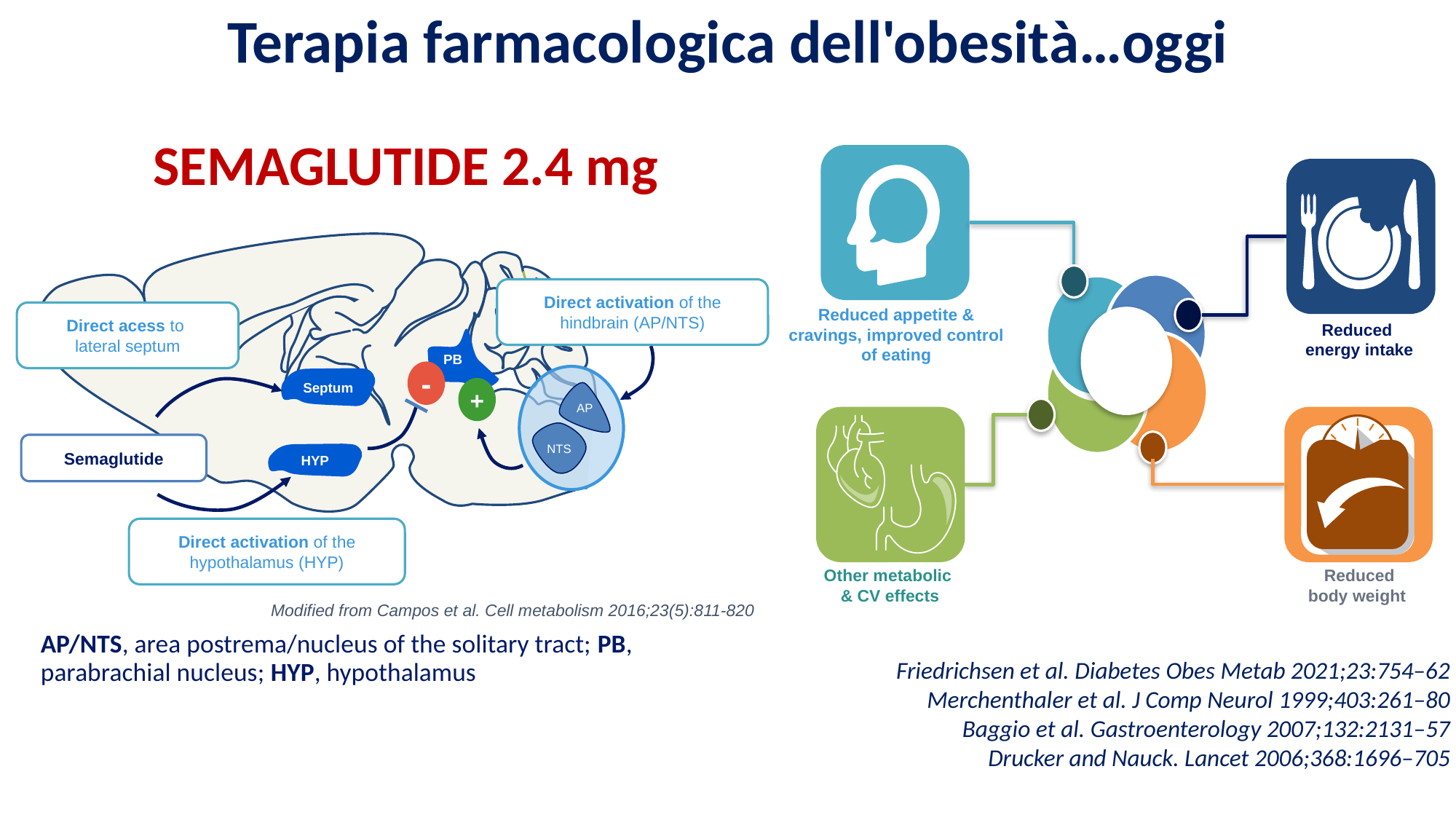

Terapia farmacologica dell'obesità…oggi
SEMAGLUTIDE 2.4 mg

Reduced appetite & cravings, improved control of eating

Reduced
energy intake

Other metabolic
& CV effects
Reduced
body weight

Direct activation of the hindbrain (AP/NTS)
Direct acess to
lateral septum

Septum
Semaglutide
HYP

Direct activation of the hypothalamus (HYP)
PB
-

+
AP
NTS

Modified from Campos et al. Cell metabolism 2016;23(5):811-820
AP/NTS, area postrema/nucleus of the solitary tract; PB, parabrachial nucleus; HYP, hypothalamus
Friedrichsen et al. Diabetes Obes Metab 2021;23:754–62
Merchenthaler et al. J Comp Neurol 1999;403:261–80
Baggio et al. Gastroenterology 2007;132:2131–57
 Drucker and Nauck. Lancet 2006;368:1696–705